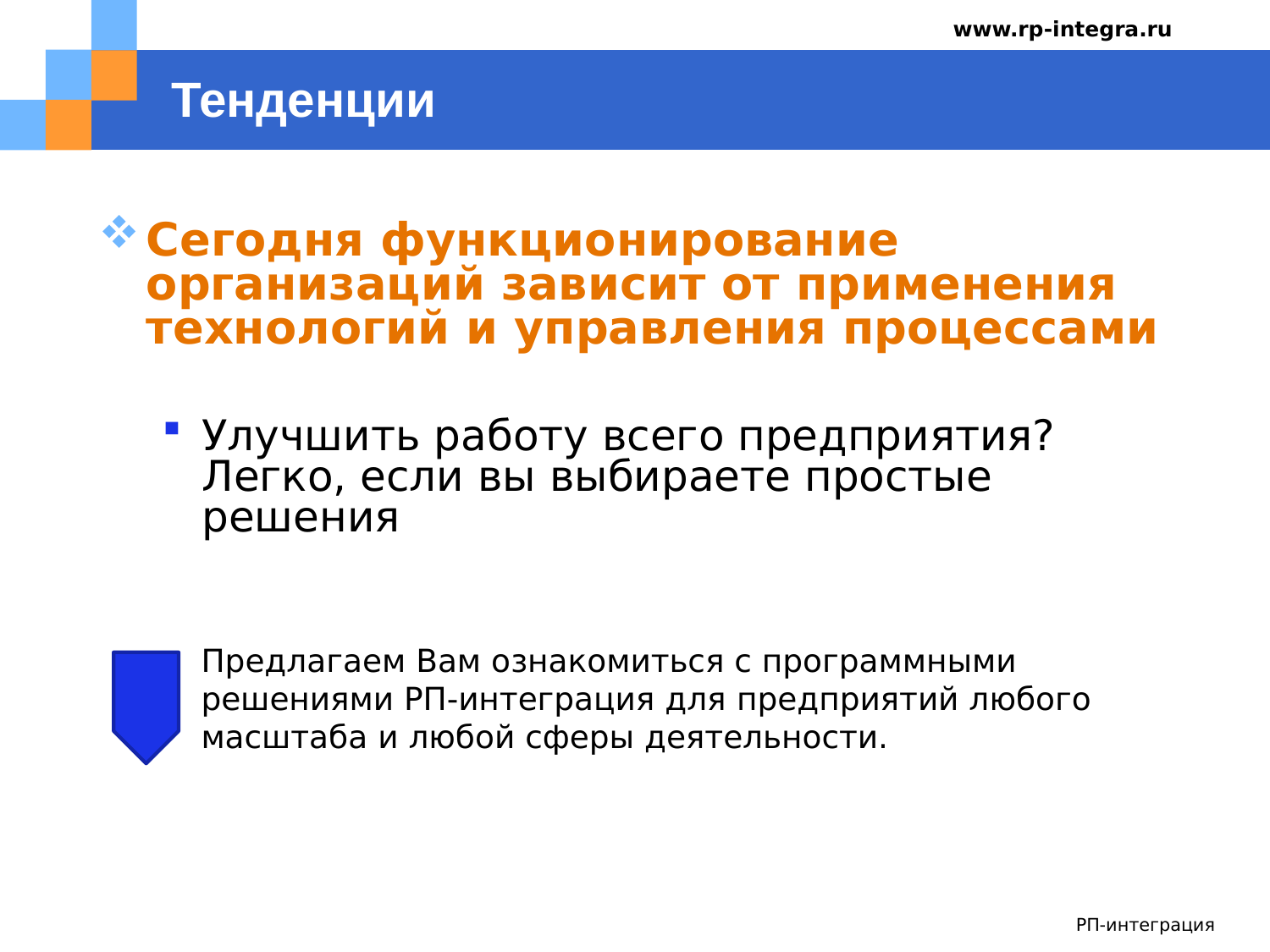

www.rp-integra.ru
# Тенденции
Сегодня функционирование организаций зависит от применения технологий и управления процессами

Улучшить работу всего предприятия? Легко, если вы выбираете простые решения

Предлагаем Вам ознакомиться с программными решениями РП-интеграция для предприятий любого масштаба и любой сферы деятельности.

РП-интеграция